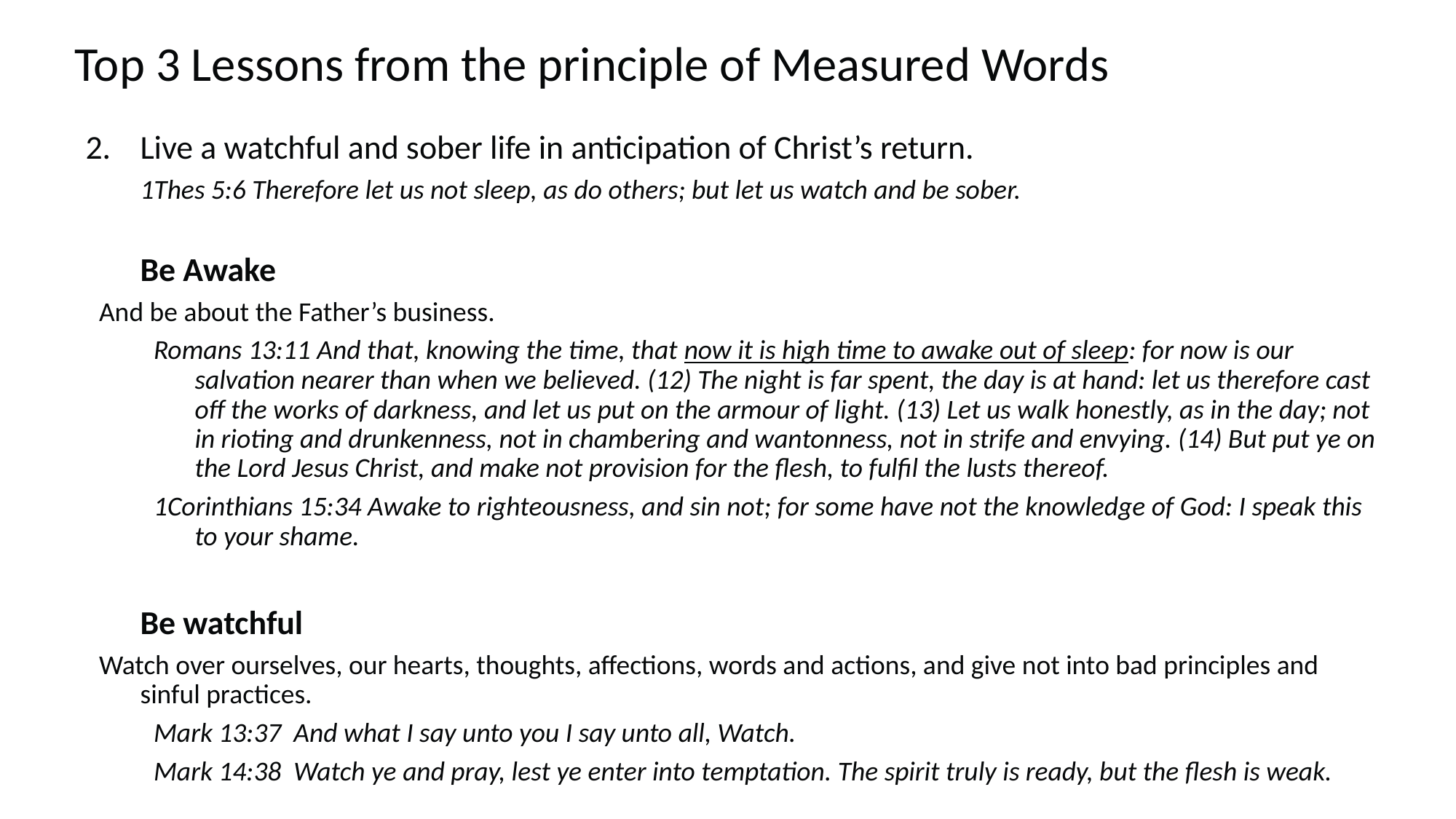

# Top 3 Lessons from the principle of Measured Words
Live a watchful and sober life in anticipation of Christ’s return.
1Thes 5:6 Therefore let us not sleep, as do others; but let us watch and be sober.

Be Awake
And be about the Father’s business.
Romans 13:11 And that, knowing the time, that now it is high time to awake out of sleep: for now is our salvation nearer than when we believed. (12) The night is far spent, the day is at hand: let us therefore cast off the works of darkness, and let us put on the armour of light. (13) Let us walk honestly, as in the day; not in rioting and drunkenness, not in chambering and wantonness, not in strife and envying. (14) But put ye on the Lord Jesus Christ, and make not provision for the flesh, to fulfil the lusts thereof.
1Corinthians 15:34 Awake to righteousness, and sin not; for some have not the knowledge of God: I speak this to your shame.

Be watchful
Watch over ourselves, our hearts, thoughts, affections, words and actions, and give not into bad principles and sinful practices.
Mark 13:37  And what I say unto you I say unto all, Watch.
Mark 14:38  Watch ye and pray, lest ye enter into temptation. The spirit truly is ready, but the flesh is weak.